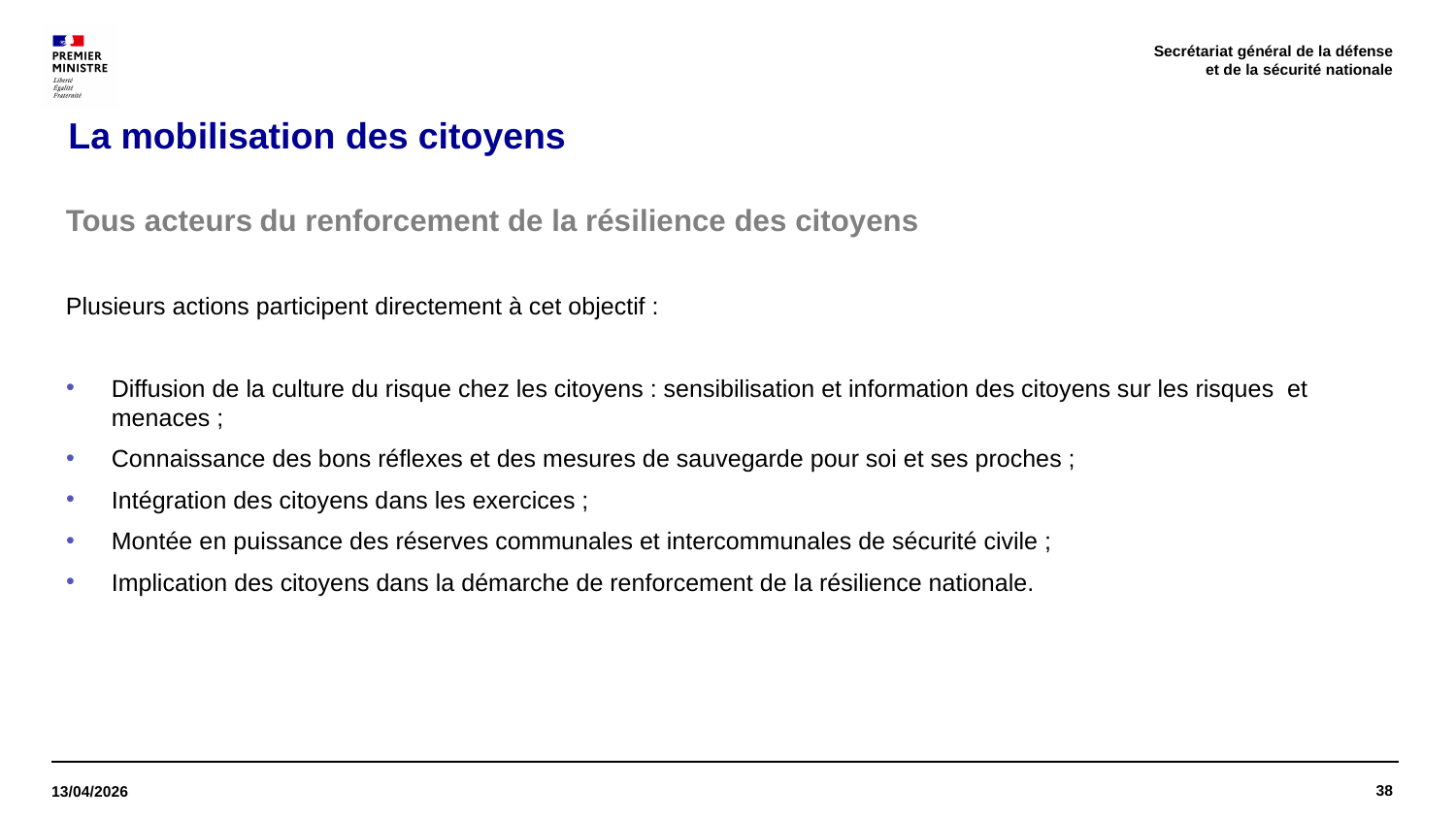

Secrétariat général de la défense
et de la sécurité nationale
# La mobilisation des citoyens
Tous acteurs du renforcement de la résilience des citoyens

Plusieurs actions participent directement à cet objectif :

Diffusion de la culture du risque chez les citoyens : sensibilisation et information des citoyens sur les risques  et menaces ;
Connaissance des bons réflexes et des mesures de sauvegarde pour soi et ses proches ;
Intégration des citoyens dans les exercices ;
Montée en puissance des réserves communales et intercommunales de sécurité civile ;
Implication des citoyens dans la démarche de renforcement de la résilience nationale.

38
13/04/2026